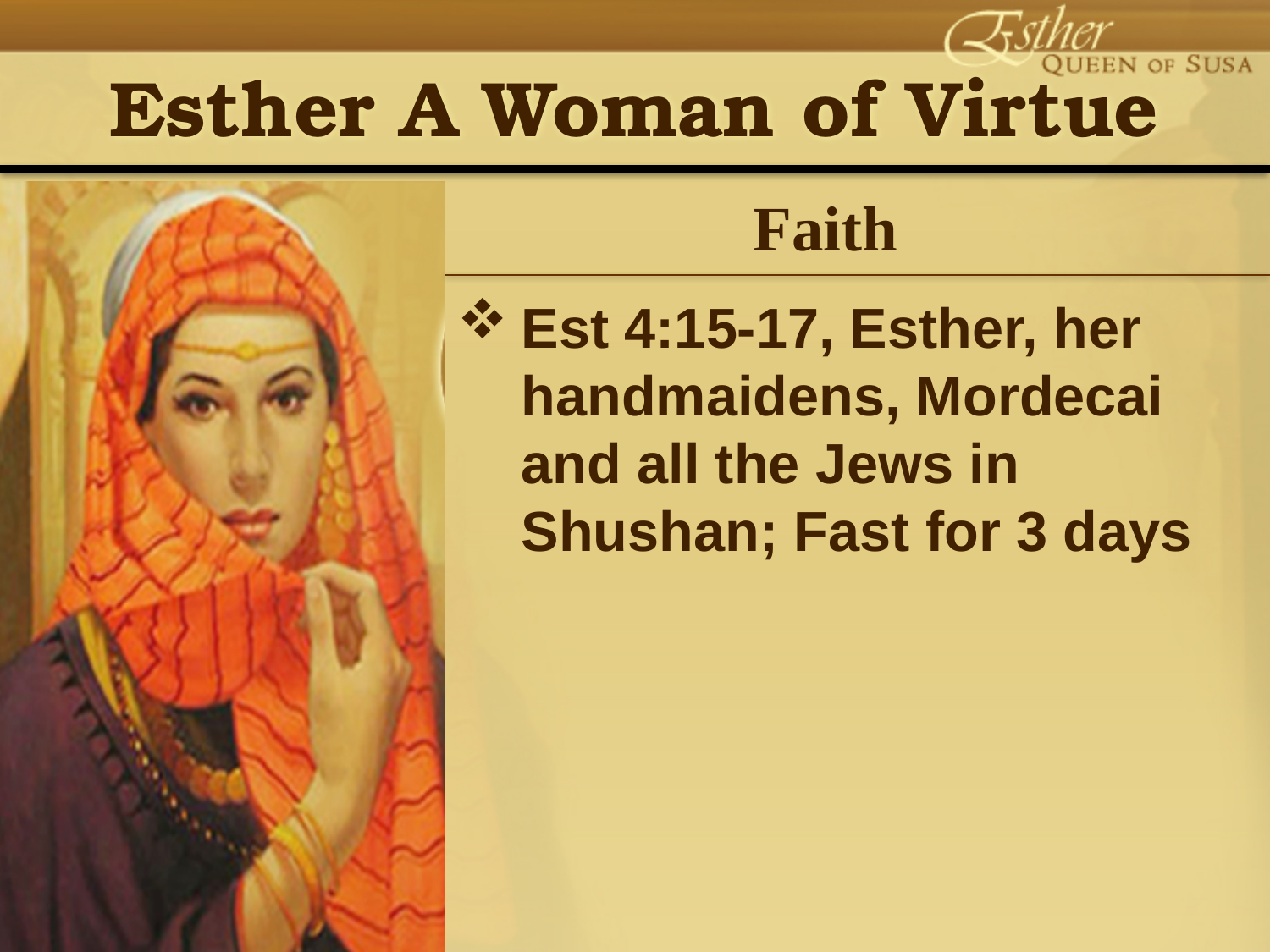

# Esther A Woman of Virtue
Faith
Est 4:15-17, Esther, her handmaidens, Mordecai and all the Jews in Shushan; Fast for 3 days